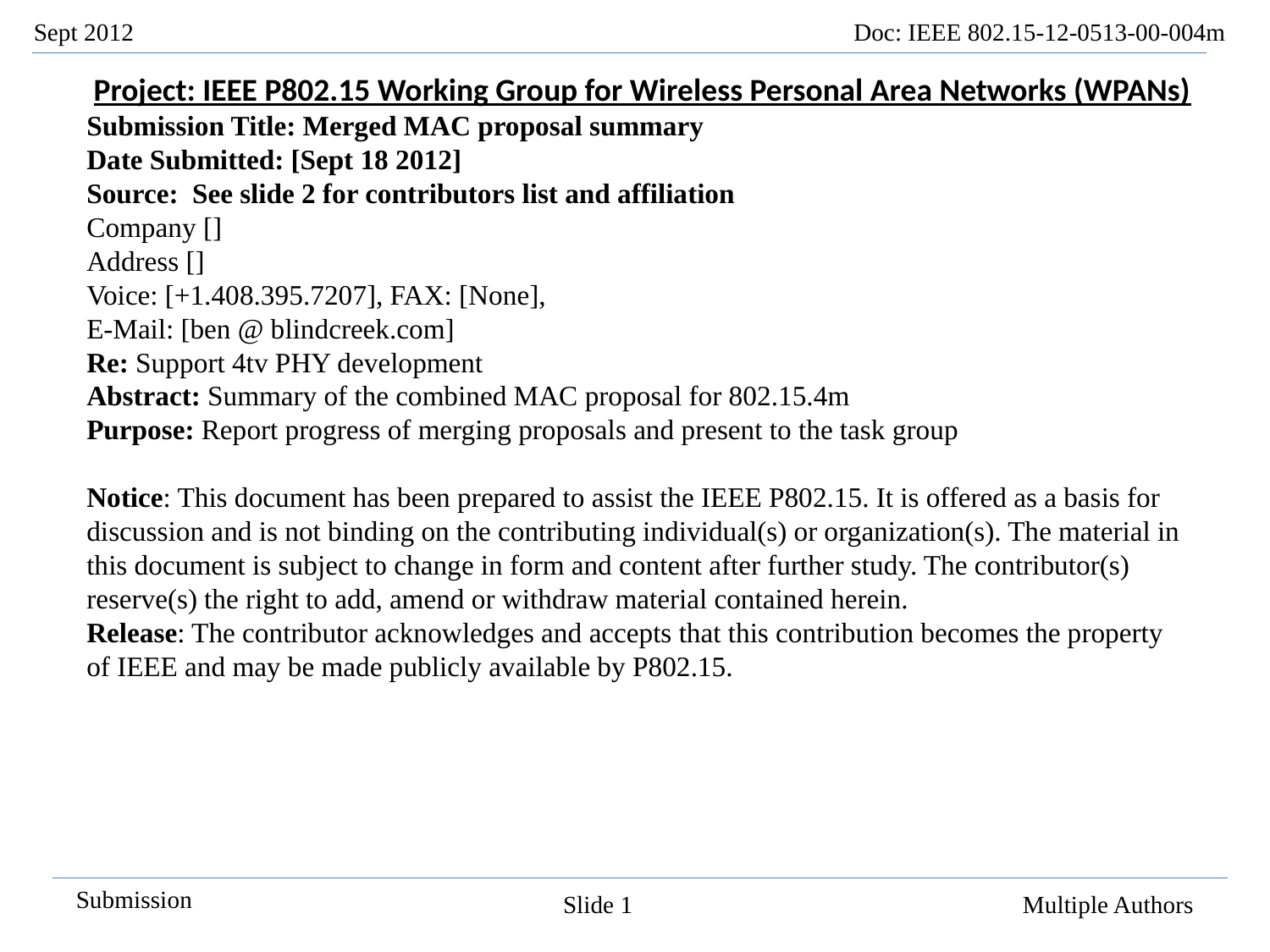

Project: IEEE P802.15 Working Group for Wireless Personal Area Networks (WPANs)
Submission Title: Merged MAC proposal summary
Date Submitted: [Sept 18 2012]
Source:  See slide 2 for contributors list and affiliation
Company []
Address []
Voice: [+1.408.395.7207], FAX: [None],
E-Mail: [ben @ blindcreek.com]
Re: Support 4tv PHY development
Abstract: Summary of the combined MAC proposal for 802.15.4m
Purpose: Report progress of merging proposals and present to the task group

Notice: This document has been prepared to assist the IEEE P802.15. It is offered as a basis for discussion and is not binding on the contributing individual(s) or organization(s). The material in this document is subject to change in form and content after further study. The contributor(s) reserve(s) the right to add, amend or withdraw material contained herein.
Release: The contributor acknowledges and accepts that this contribution becomes the property of IEEE and may be made publicly available by P802.15.
1
Multiple Authors